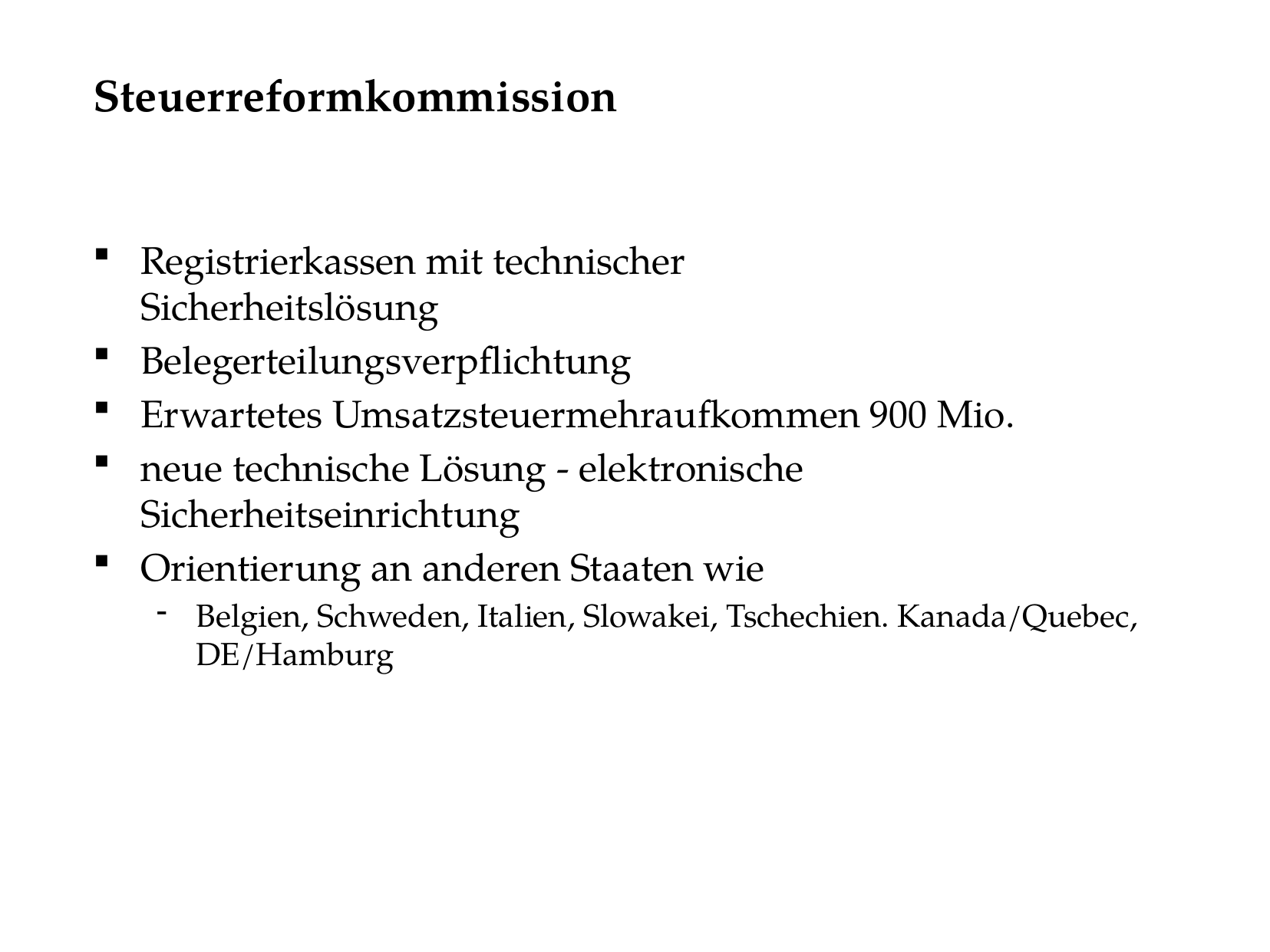

# Steuerreformkommission

Registrierkassen mit technischer
Sicherheitslösung
Belegerteilungsverpflichtung
Erwartetes Umsatzsteuermehraufkommen 900 Mio.
neue technische Lösung - elektronische Sicherheitseinrichtung
Orientierung an anderen Staaten wie
Belgien, Schweden, Italien, Slowakei, Tschechien. Kanada/Quebec, DE/Hamburg